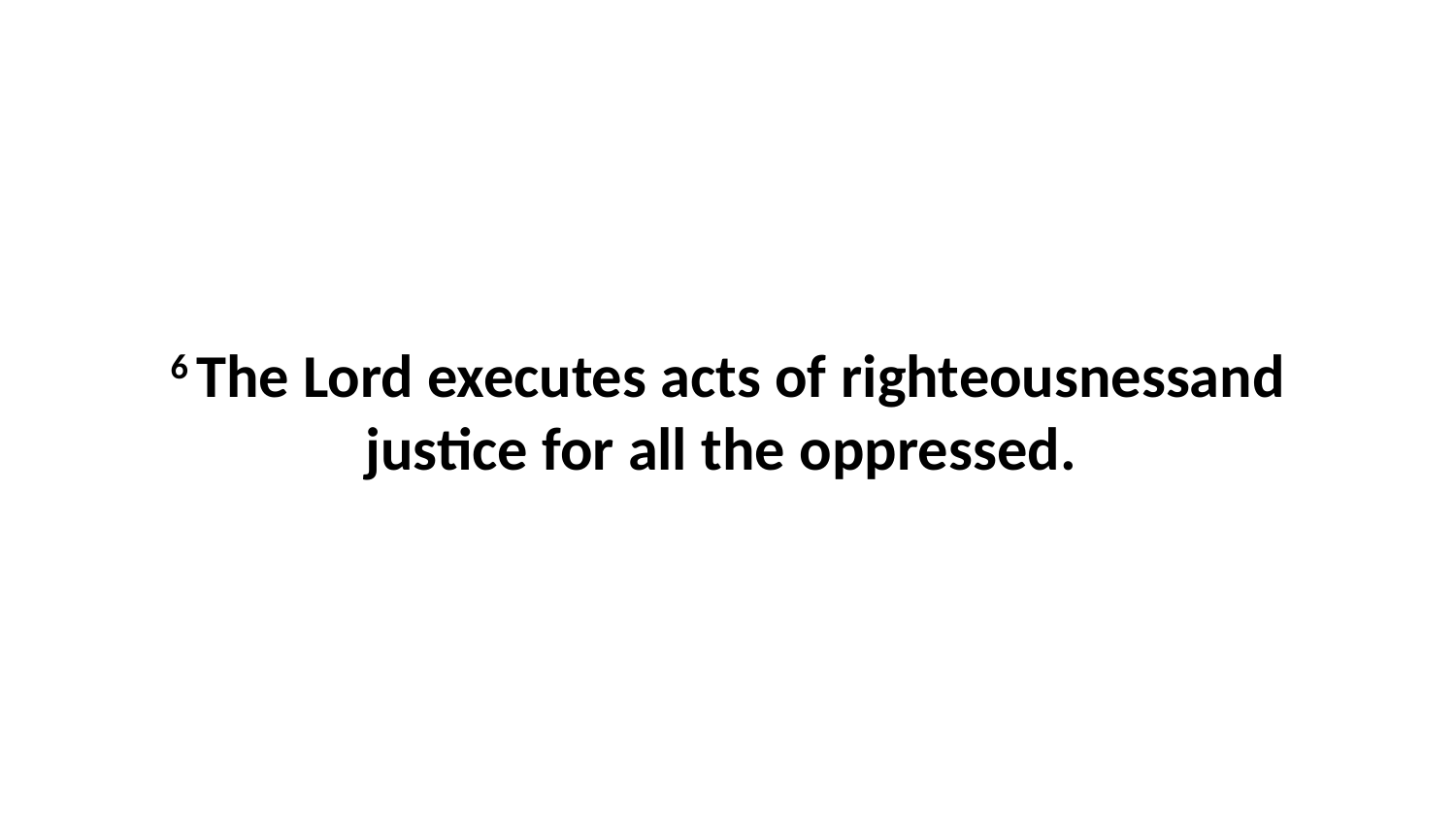

6 The Lord executes acts of righteousnessand justice for all the oppressed.